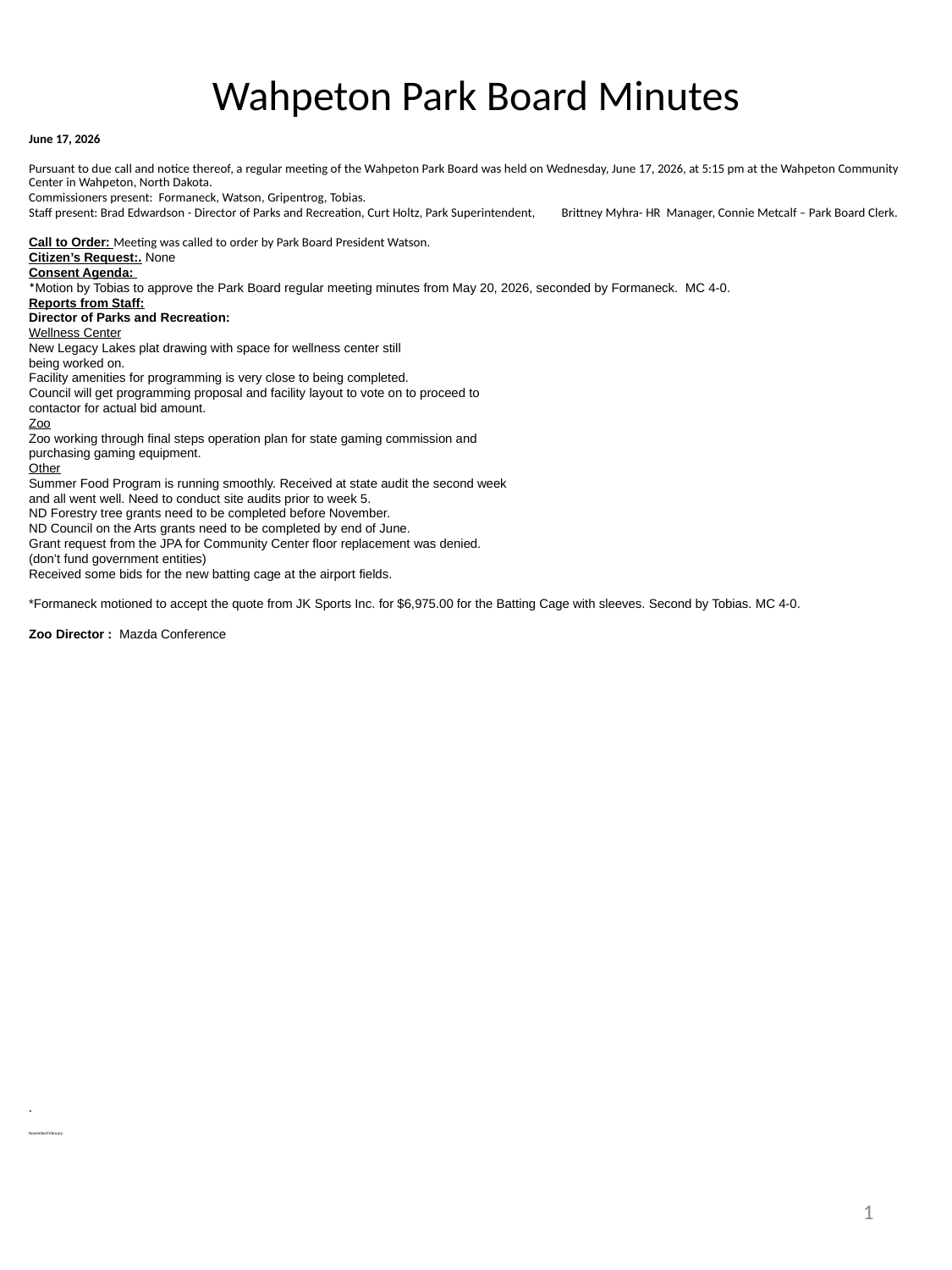

# Wahpeton Park Board Minutes
June 17, 2026

Pursuant to due call and notice thereof, a regular meeting of the Wahpeton Park Board was held on Wednesday, June 17, 2026, at 5:15 pm at the Wahpeton Community Center in Wahpeton, North Dakota.
Commissioners present:  Formaneck, Watson, Gripentrog, Tobias.
Staff present: Brad Edwardson - Director of Parks and Recreation, Curt Holtz, Park Superintendent,         Brittney Myhra- HR  Manager, Connie Metcalf – Park Board Clerk.

Call to Order: Meeting was called to order by Park Board President Watson.
Citizen’s Request:. None
Consent Agenda:
*Motion by Tobias to approve the Park Board regular meeting minutes from May 20, 2026, seconded by Formaneck.  MC 4-0.
Reports from Staff:
Director of Parks and Recreation:
Wellness Center
New Legacy Lakes plat drawing with space for wellness center still
being worked on.
Facility amenities for programming is very close to being completed.
Council will get programming proposal and facility layout to vote on to proceed to
contactor for actual bid amount.
Zoo
Zoo working through final steps operation plan for state gaming commission and
purchasing gaming equipment.
Other
Summer Food Program is running smoothly. Received at state audit the second week
and all went well. Need to conduct site audits prior to week 5.
ND Forestry tree grants need to be completed before November.
ND Council on the Arts grants need to be completed by end of June.
Grant request from the JPA for Community Center floor replacement was denied.
(don’t fund government entities)
Received some bids for the new batting cage at the airport fields.

*Formaneck motioned to accept the quote from JK Sports Inc. for $6,975.00 for the Batting Cage with sleeves. Second by Tobias. MC 4-0.

Zoo Director :  Mazda Conference

.

NovemberFebruary
1